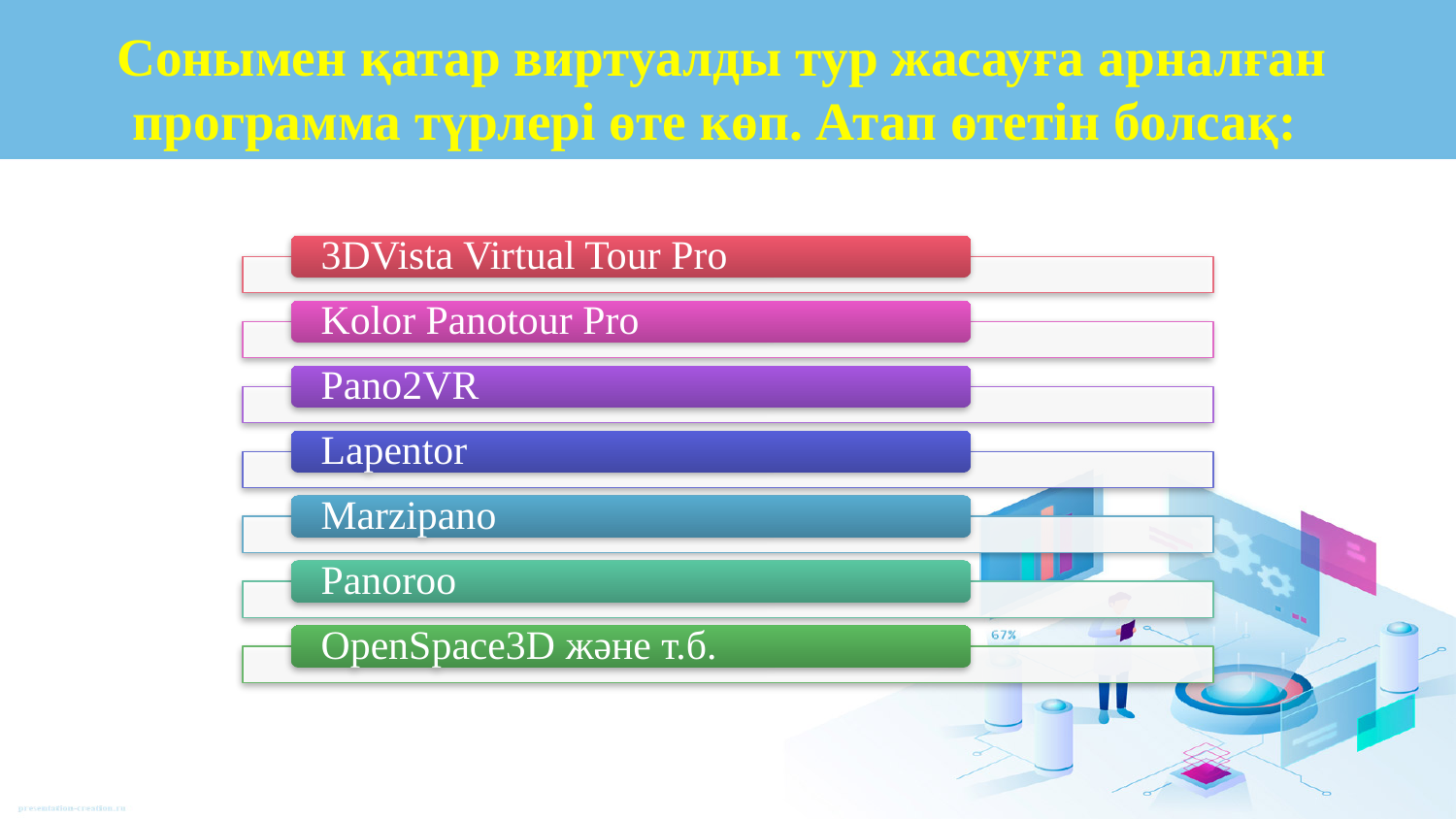

# Сонымен қатар виртуалды тур жасауға арналған программа түрлері өте көп. Атап өтетін болсақ:
3DVista Virtual Tour Pro
Kolor Panotour Pro
Pano2VR
Lapentor
Marzipano
Panoroo
OpenSpace3D және т.б.